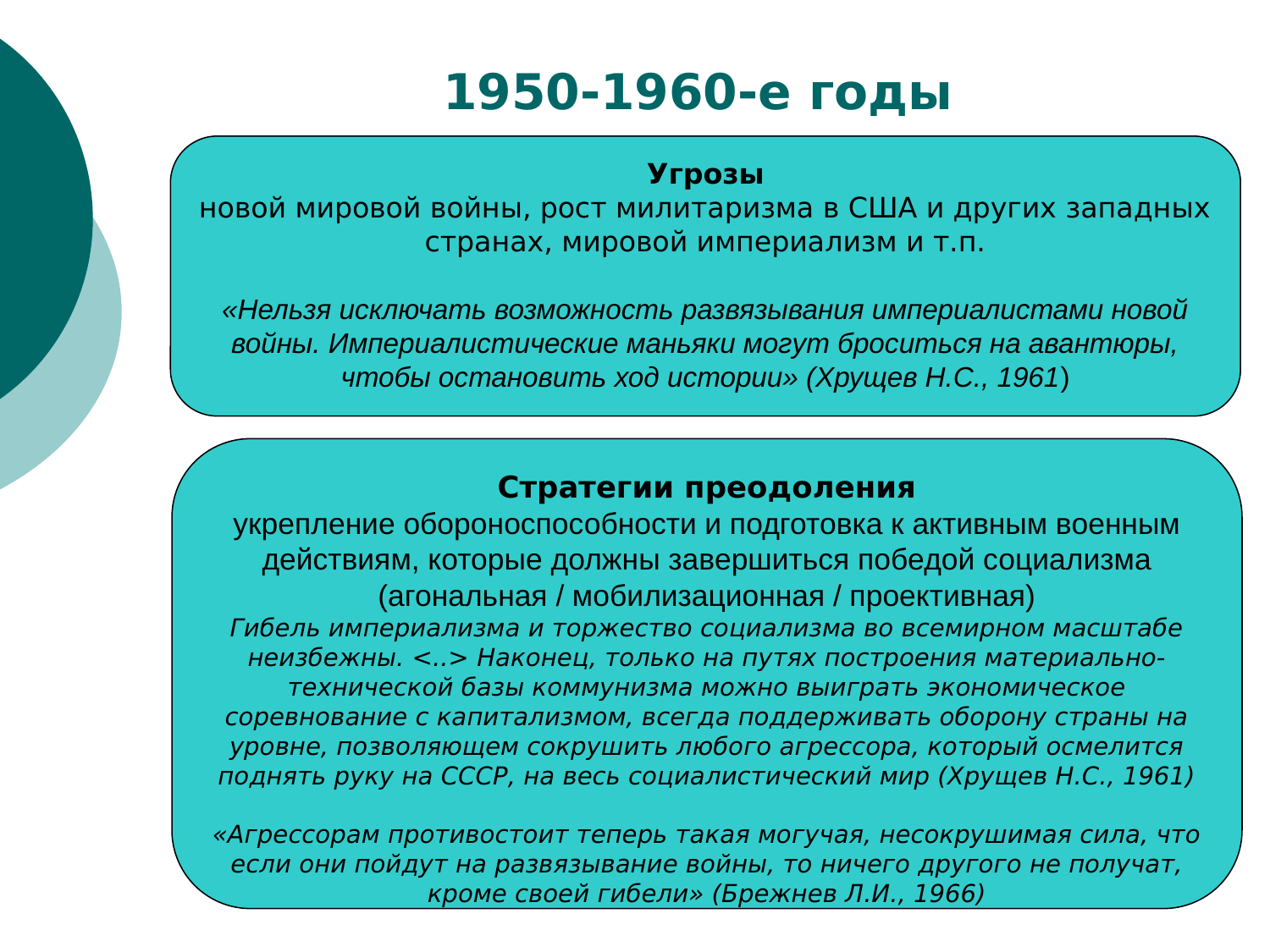

# 1950-1960-е годы
Угрозы
новой мировой войны, рост милитаризма в США и других западных странах, мировой империализм и т.п.

«Нельзя исключать возможность развязывания империалистами новой войны. Империалистические маньяки могут броситься на авантюры, чтобы остановить ход истории» (Хрущев Н.С., 1961)
Стратегии преодоления
укрепление обороноспособности и подготовка к активным военным действиям, которые должны завершиться победой социализма
(агональная / мобилизационная / проективная)
Гибель империализма и торжество социализма во всемирном масштабе неизбежны. <..> Наконец, только на путях построения материально-технической базы коммунизма можно выиграть экономическое соревнование с капитализмом, всегда поддерживать оборону страны на уровне, позволяющем сокрушить любого агрессора, который осмелится поднять руку на СССР, на весь социалистический мир (Хрущев Н.С., 1961)

«Агрессорам противостоит теперь такая могучая, несокрушимая сила, что если они пойдут на развязывание войны, то ничего другого не получат, кроме своей гибели» (Брежнев Л.И., 1966)